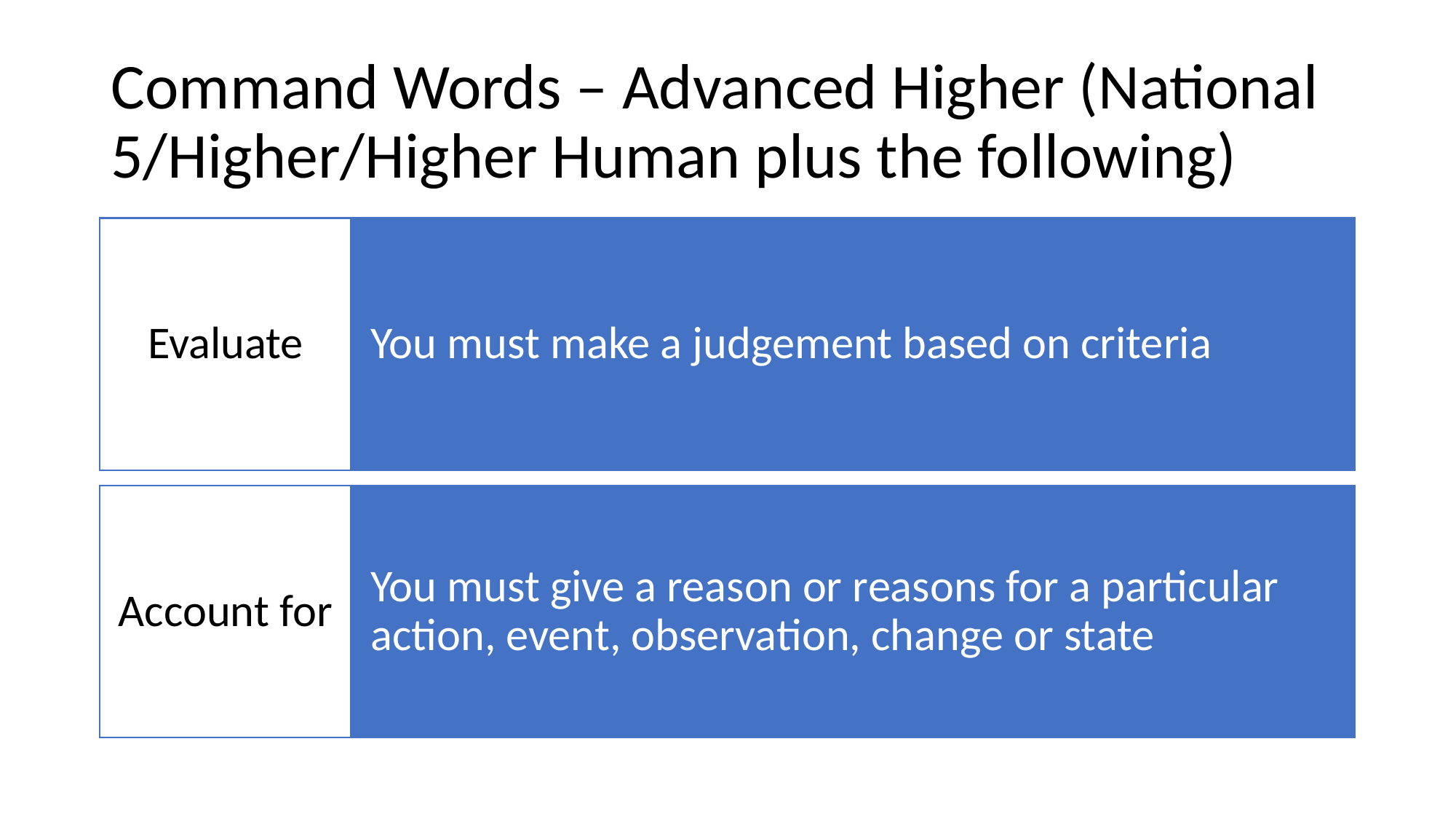

# Command Words – Advanced Higher (National 5/Higher/Higher Human plus the following)
You must make a judgement based on criteria
Evaluate
You must give a reason or reasons for a particular action, event, observation, change or state
Account for